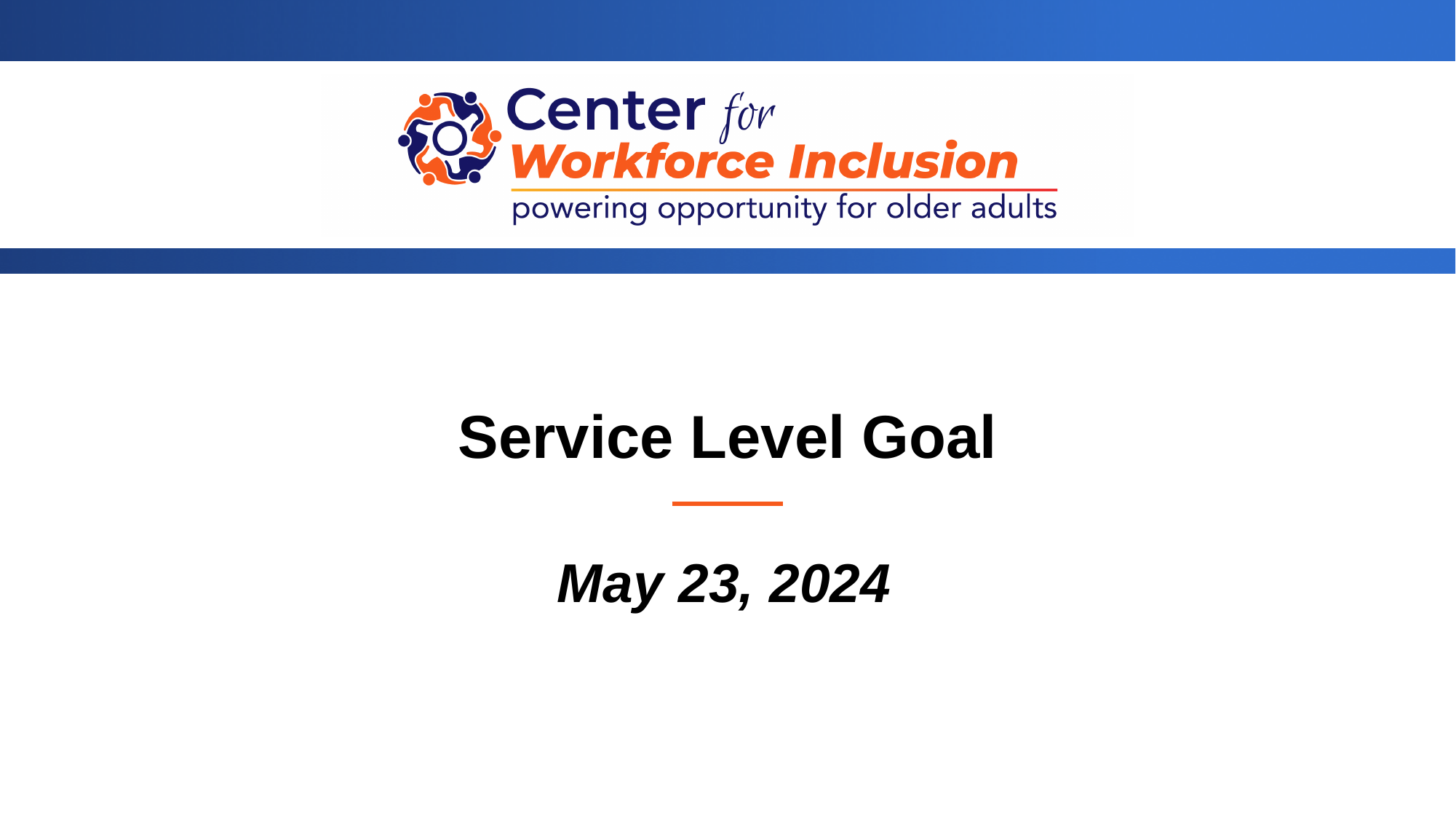

# Service Level Goal
May 23, 2024